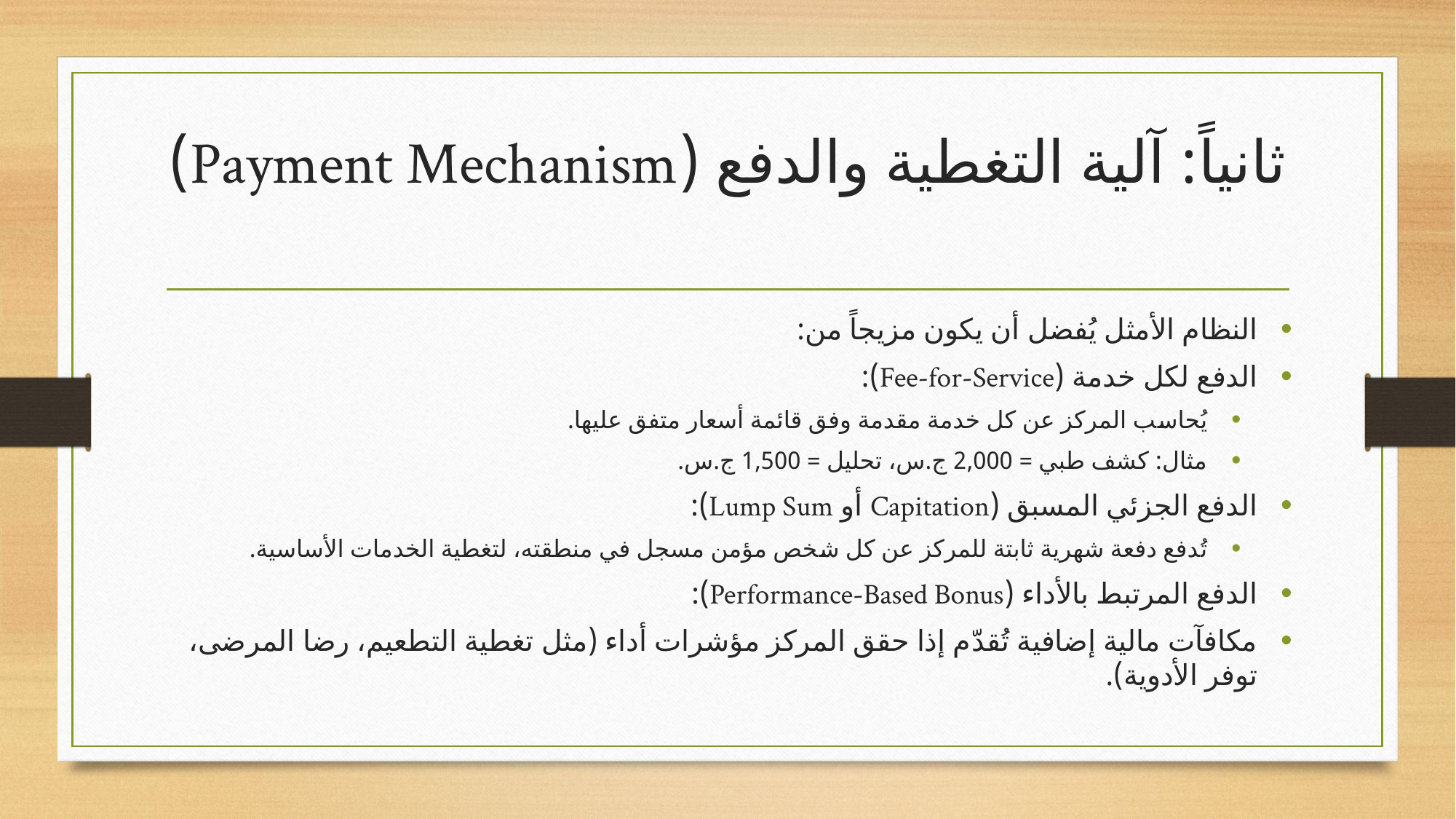

# ثانياً: آلية التغطية والدفع (Payment Mechanism)
النظام الأمثل يُفضل أن يكون مزيجاً من:
الدفع لكل خدمة (Fee-for-Service):
يُحاسب المركز عن كل خدمة مقدمة وفق قائمة أسعار متفق عليها.
مثال: كشف طبي = 2,000 ج.س، تحليل = 1,500 ج.س.
الدفع الجزئي المسبق (Capitation أو Lump Sum):
تُدفع دفعة شهرية ثابتة للمركز عن كل شخص مؤمن مسجل في منطقته، لتغطية الخدمات الأساسية.
الدفع المرتبط بالأداء (Performance-Based Bonus):
مكافآت مالية إضافية تُقدّم إذا حقق المركز مؤشرات أداء (مثل تغطية التطعيم، رضا المرضى، توفر الأدوية).